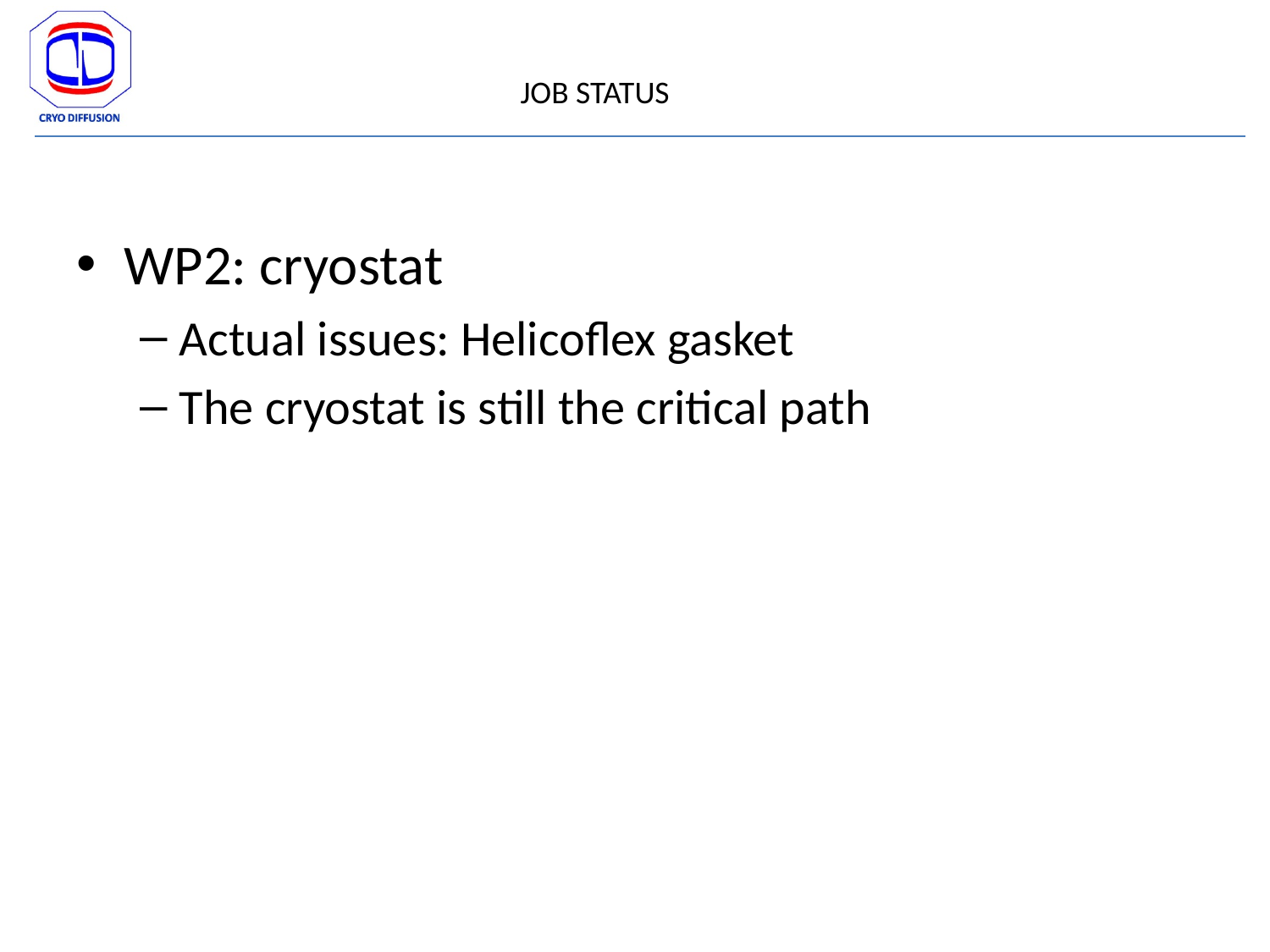

JOB STATUS

WP2: cryostat
Actual issues: Helicoflex gasket
The cryostat is still the critical path